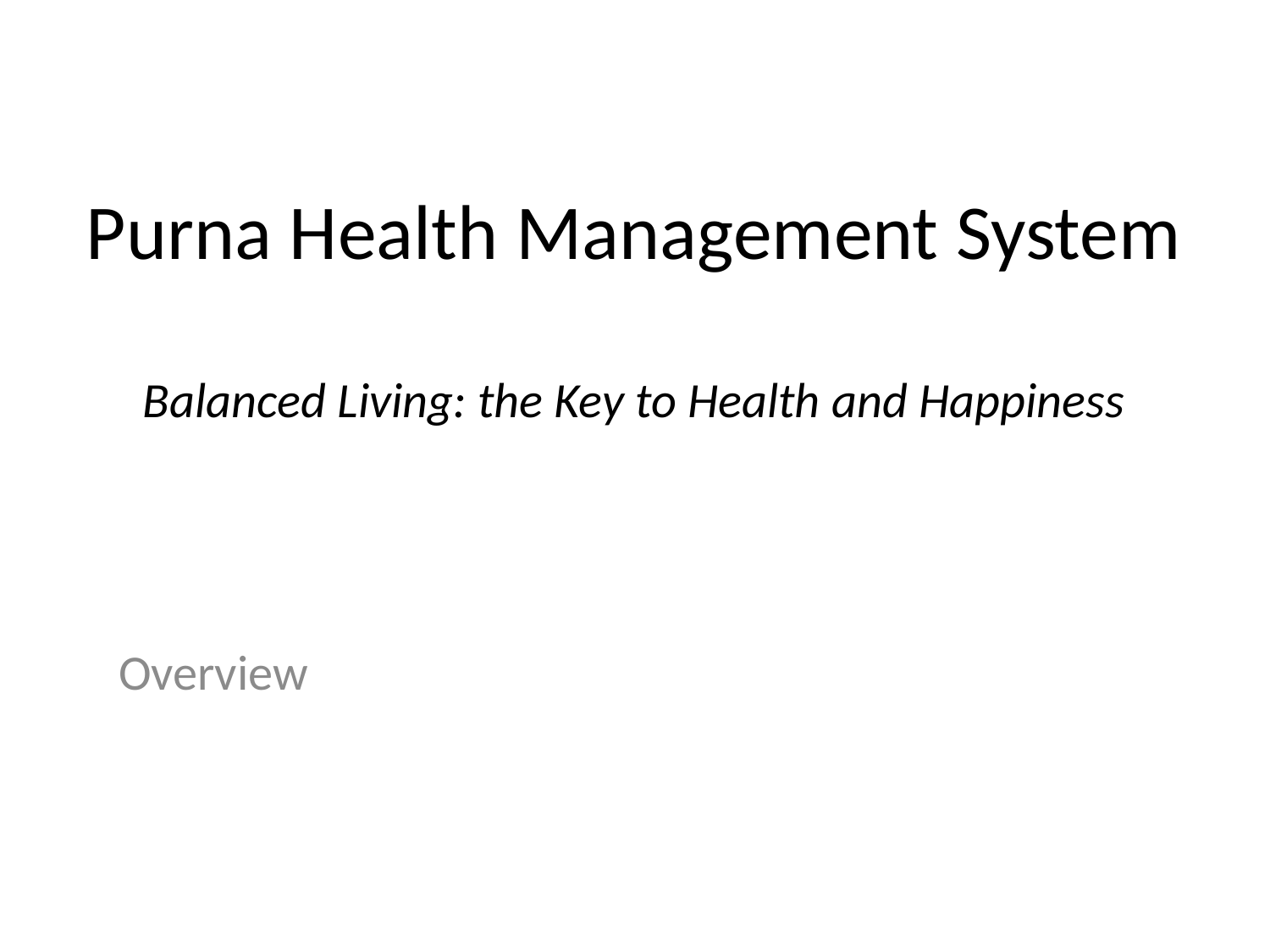

# Purna Health Management System Balanced Living: the Key to Health and Happiness

Overview